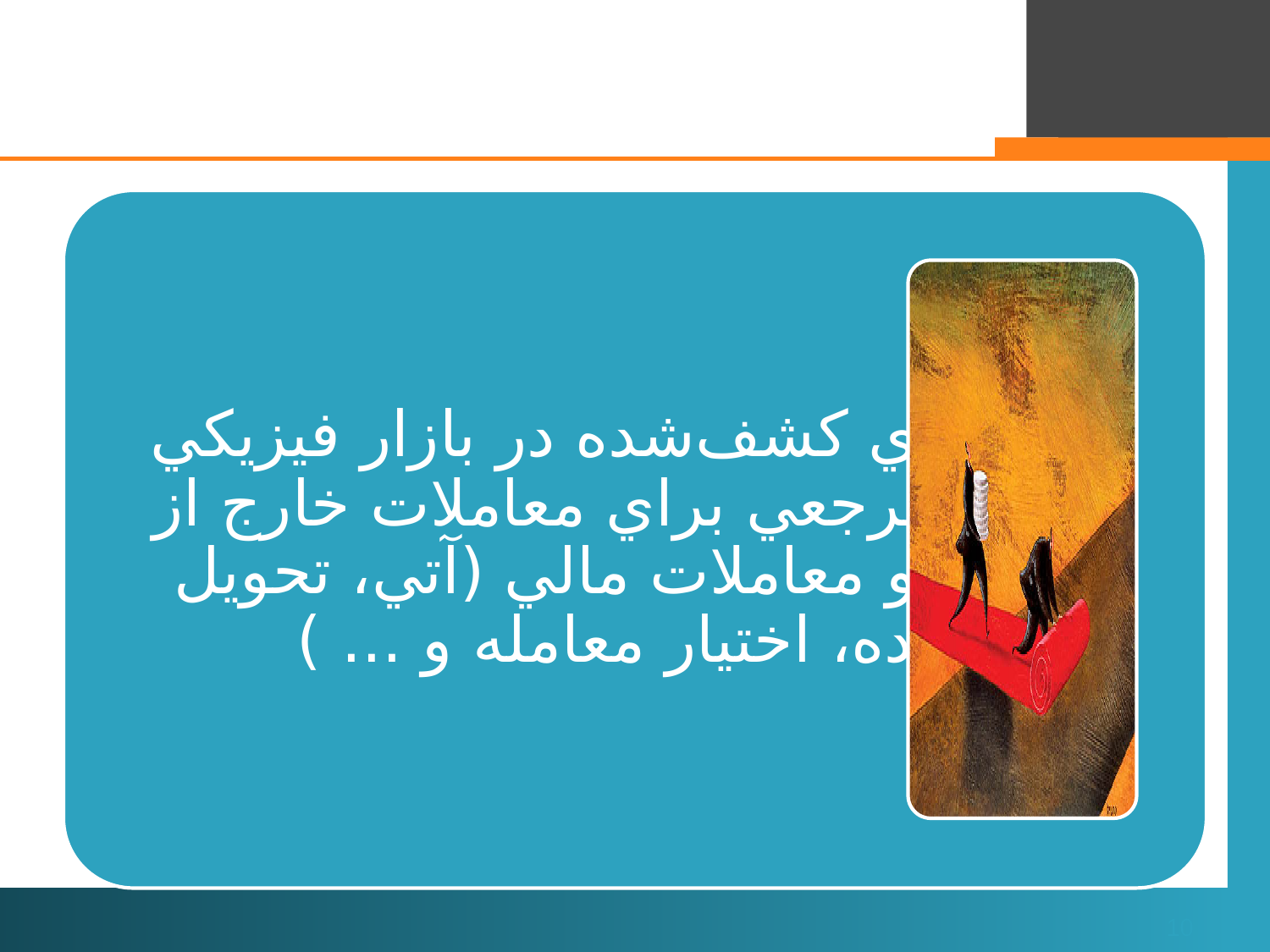

#
قيمت‌هاي كشف‌شده در بازار فيزيكي بورس مرجعي براي معاملات خارج از بورس و معاملات مالي (آتي، تحويل آينده، اختيار معامله و ... )
10